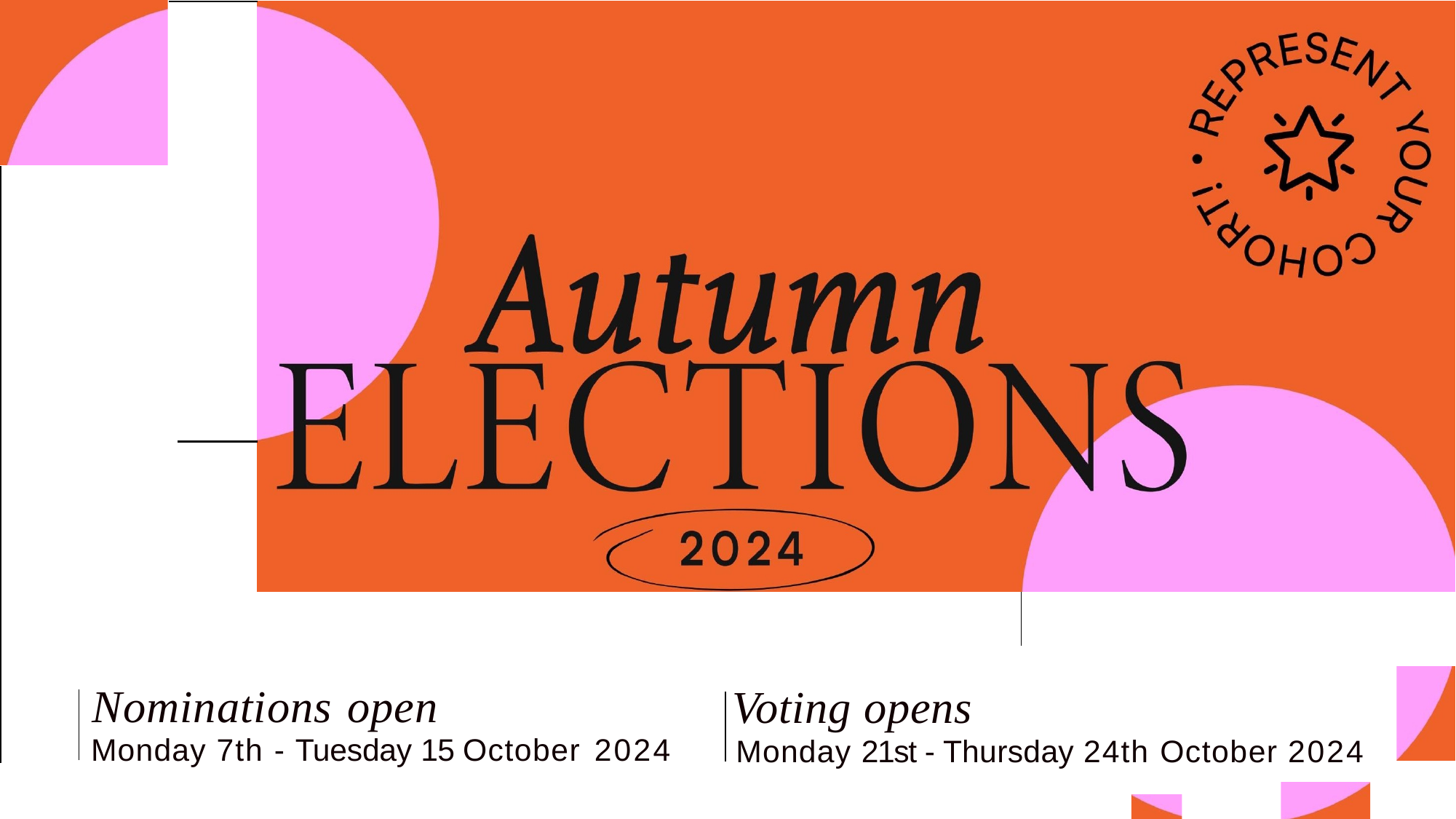

Nominations open
Monday 7th - Tuesday 15 October 2024
Voting opens
Monday 21st - Thursday 24th October 2024